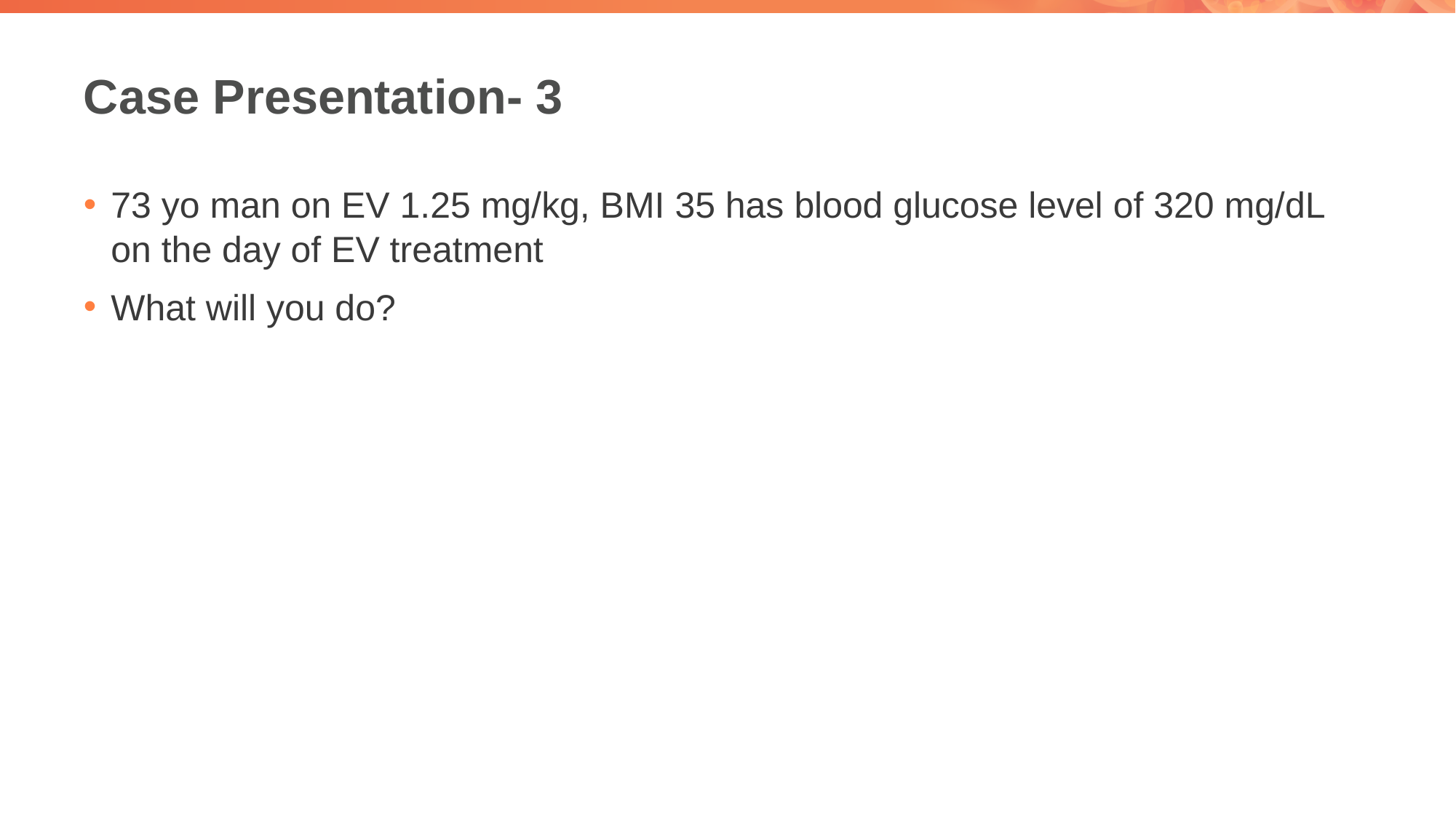

# Case Presentation- 3
73 yo man on EV 1.25 mg/kg, BMI 35 has blood glucose level of 320 mg/dL on the day of EV treatment
What will you do?
Continue EV at current dose and monitor BS
Continue EV at reduced dose and monitor BS
WITHHOLD EV, check HbA1C, refer to endocrinology for BS management, resume EV once BS well controlled

There is a risk of development of DM and DKA with EV
Withhold EV for BS > 250 mg/dL